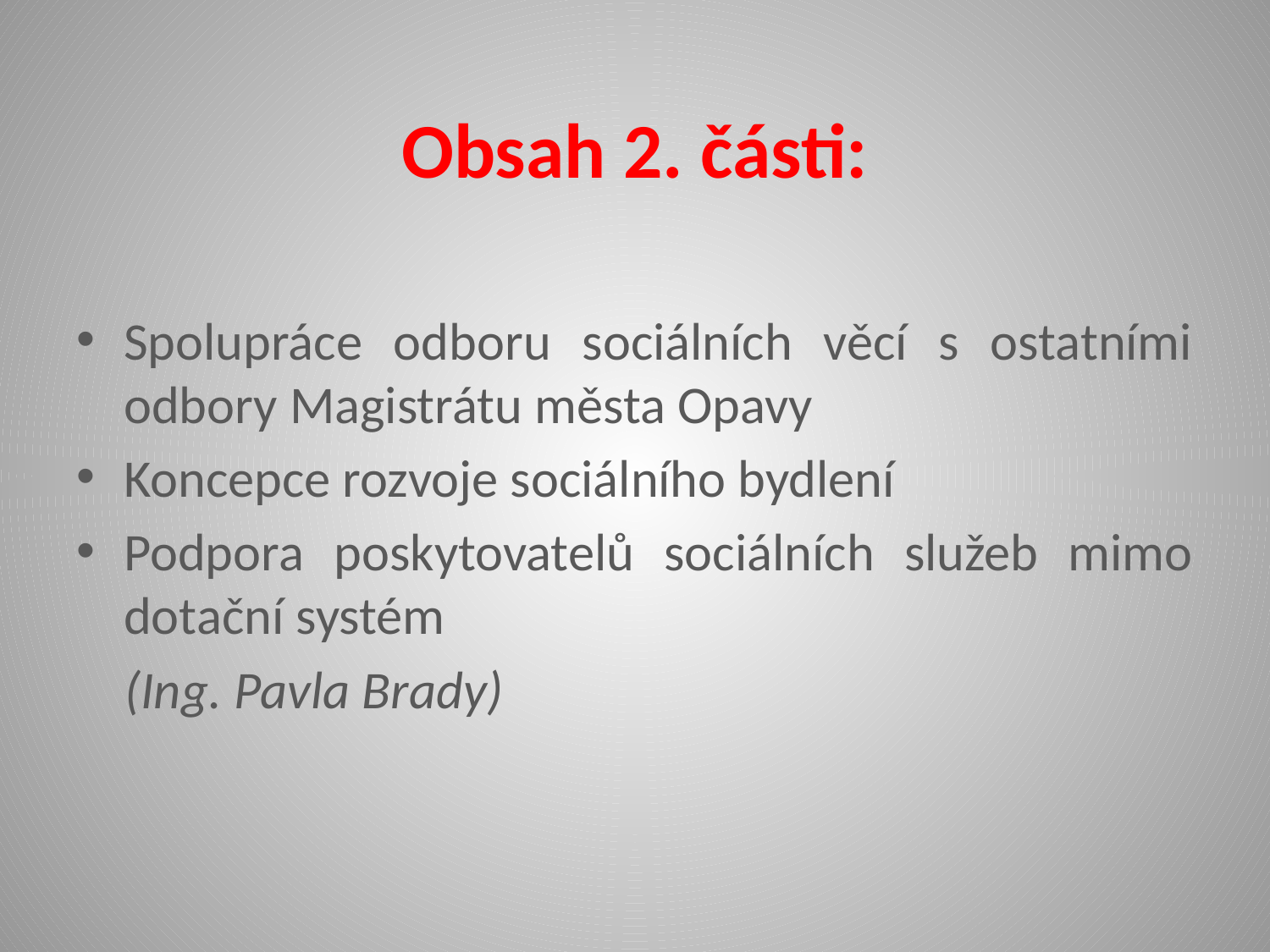

# Obsah 2. části:

Spolupráce odboru sociálních věcí s ostatními odbory Magistrátu města Opavy
Koncepce rozvoje sociálního bydlení
Podpora poskytovatelů sociálních služeb mimo dotační systém
    (Ing. Pavla Brady)